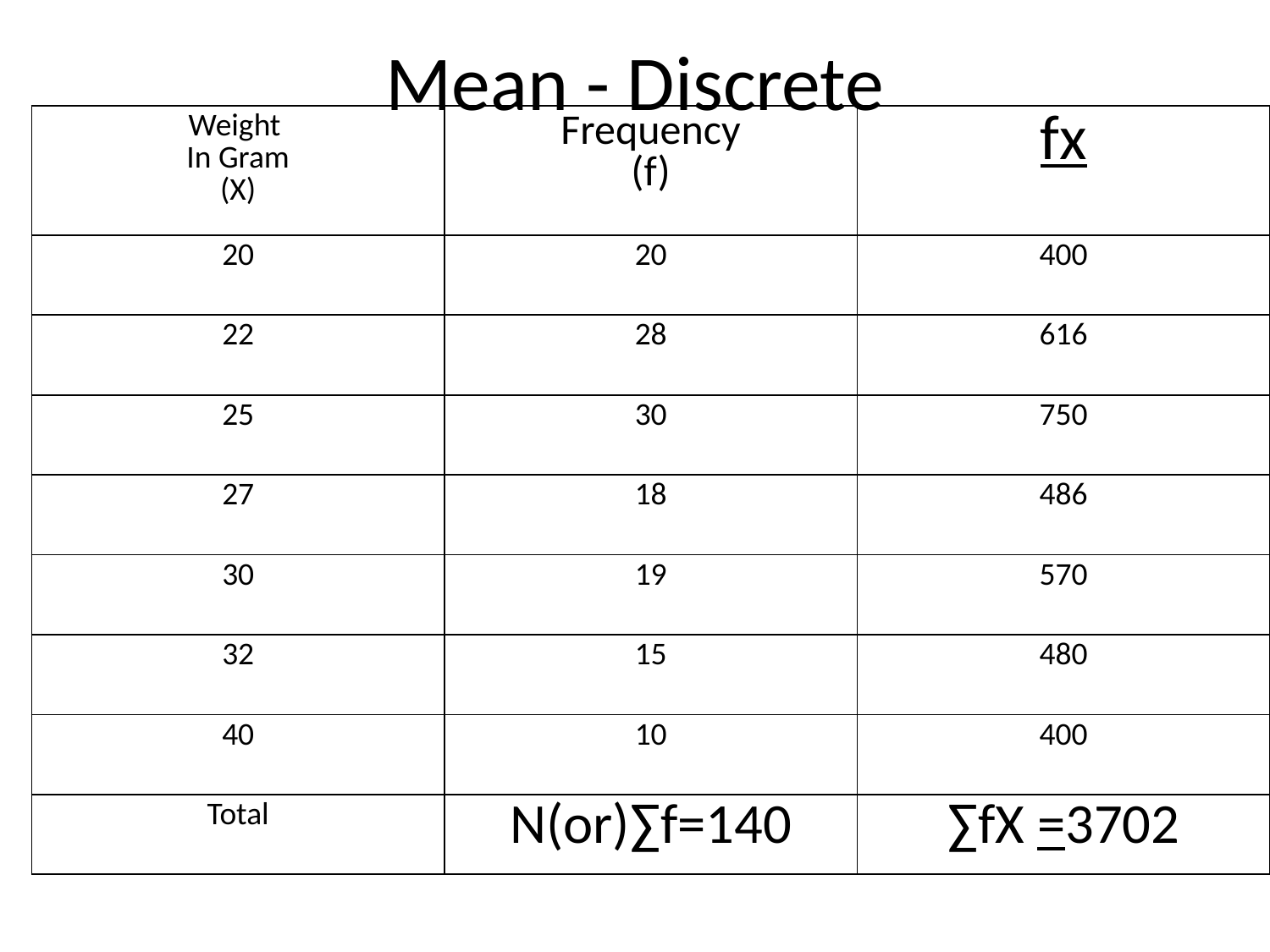

# Mean - Discrete
| Weight In Gram (X) | Frequency (f) | fx |
| --- | --- | --- |
| 20 | 20 | 400 |
| 22 | 28 | 616 |
| 25 | 30 | 750 |
| 27 | 18 | 486 |
| 30 | 19 | 570 |
| 32 | 15 | 480 |
| 40 | 10 | 400 |
| Total | N(or)∑f=140 | ∑fX =3702 |